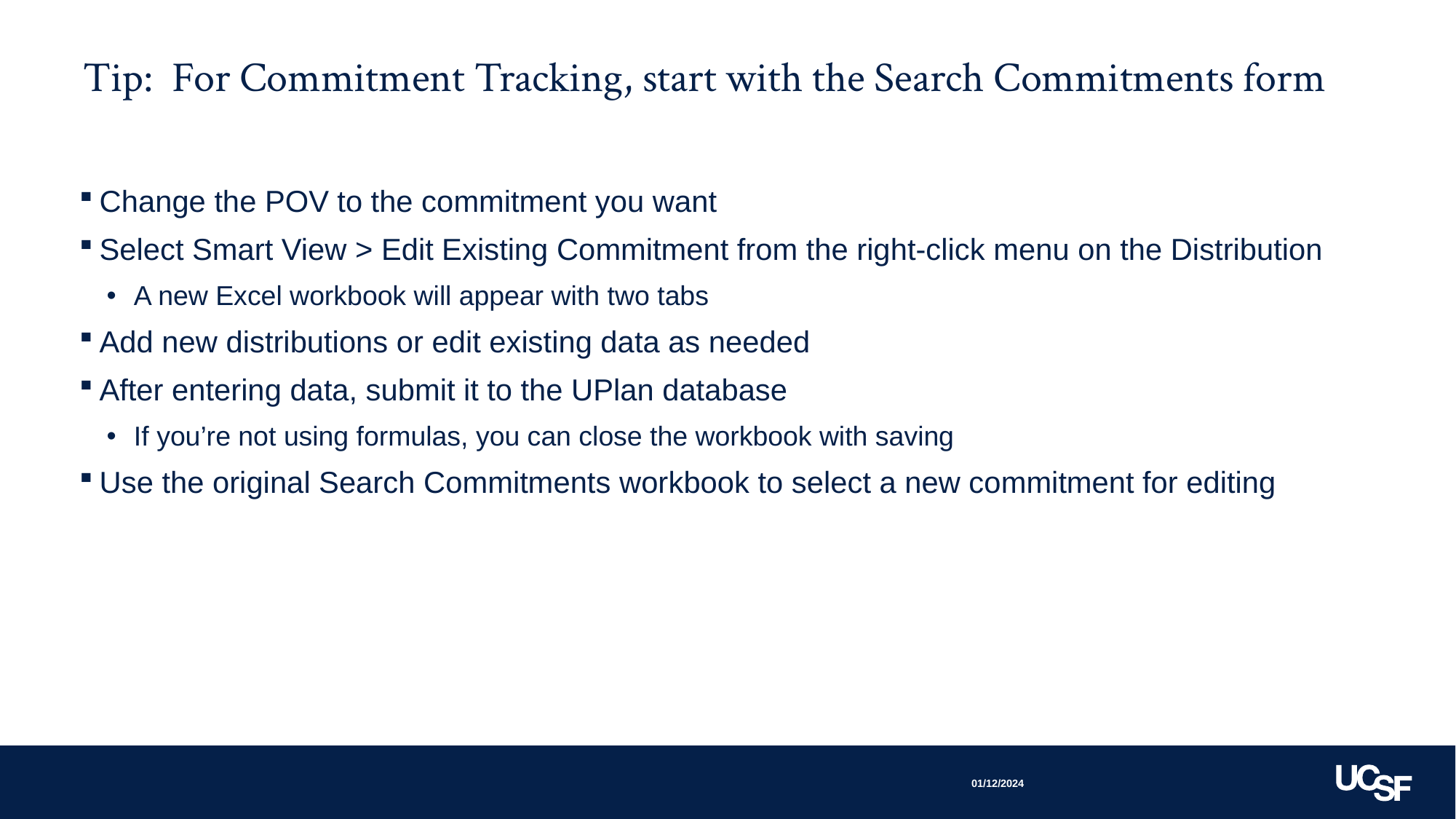

# Tip:  For Commitment Tracking, start with the Search Commitments form
Change the POV to the commitment you want
Select Smart View > Edit Existing Commitment from the right-click menu on the Distribution
A new Excel workbook will appear with two tabs
Add new distributions or edit existing data as needed
After entering data, submit it to the UPlan database
If you’re not using formulas, you can close the workbook with saving
Use the original Search Commitments workbook to select a new commitment for editing

01/12/2024